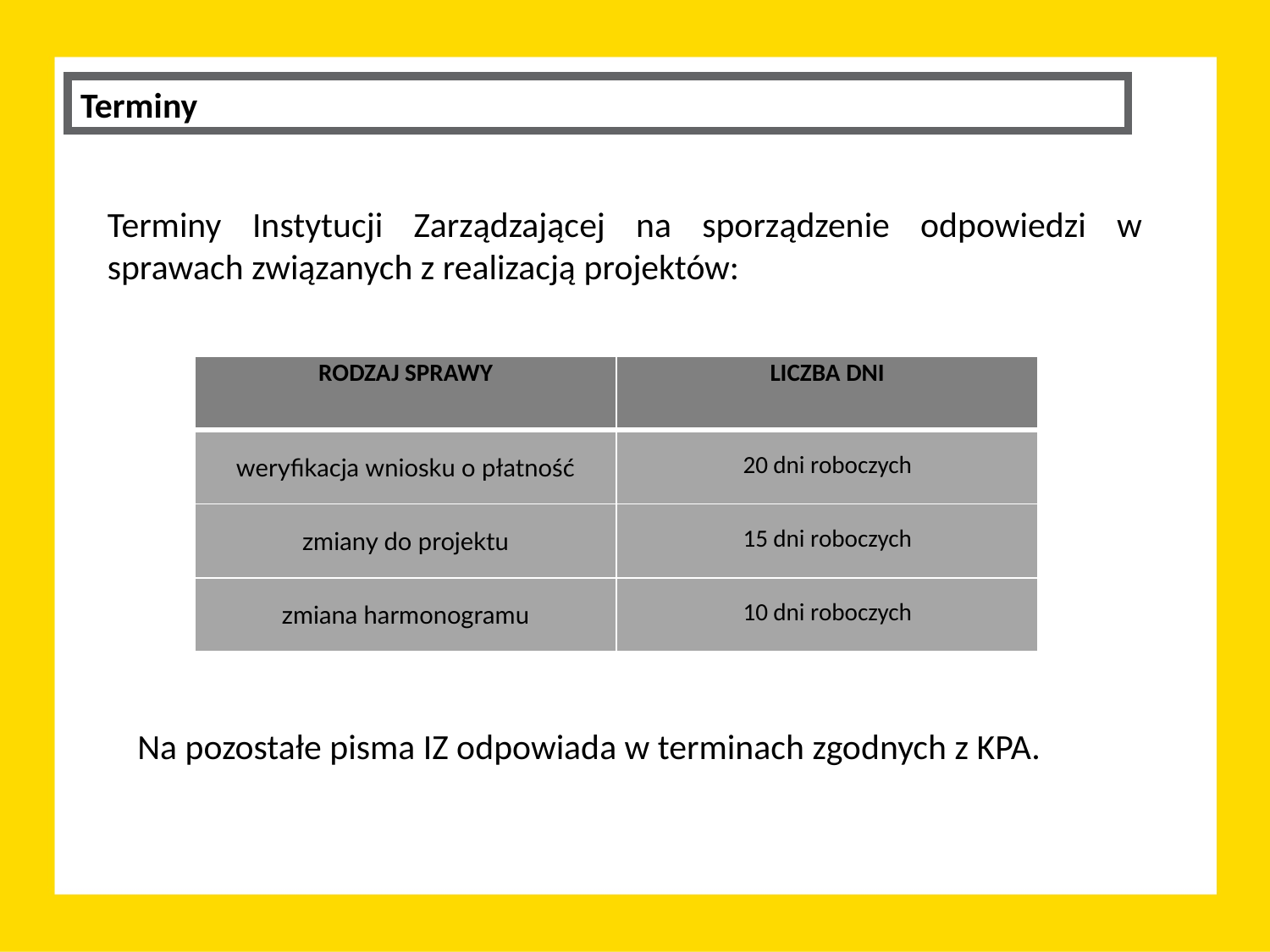

Terminy
Terminy Instytucji Zarządzającej na sporządzenie odpowiedzi w sprawach związanych z realizacją projektów:
| RODZAJ SPRAWY | LICZBA DNI |
| --- | --- |
| weryfikacja wniosku o płatność | 20 dni roboczych |
| zmiany do projektu | 15 dni roboczych |
| zmiana harmonogramu | 10 dni roboczych |

Na pozostałe pisma IZ odpowiada w terminach zgodnych z KPA.